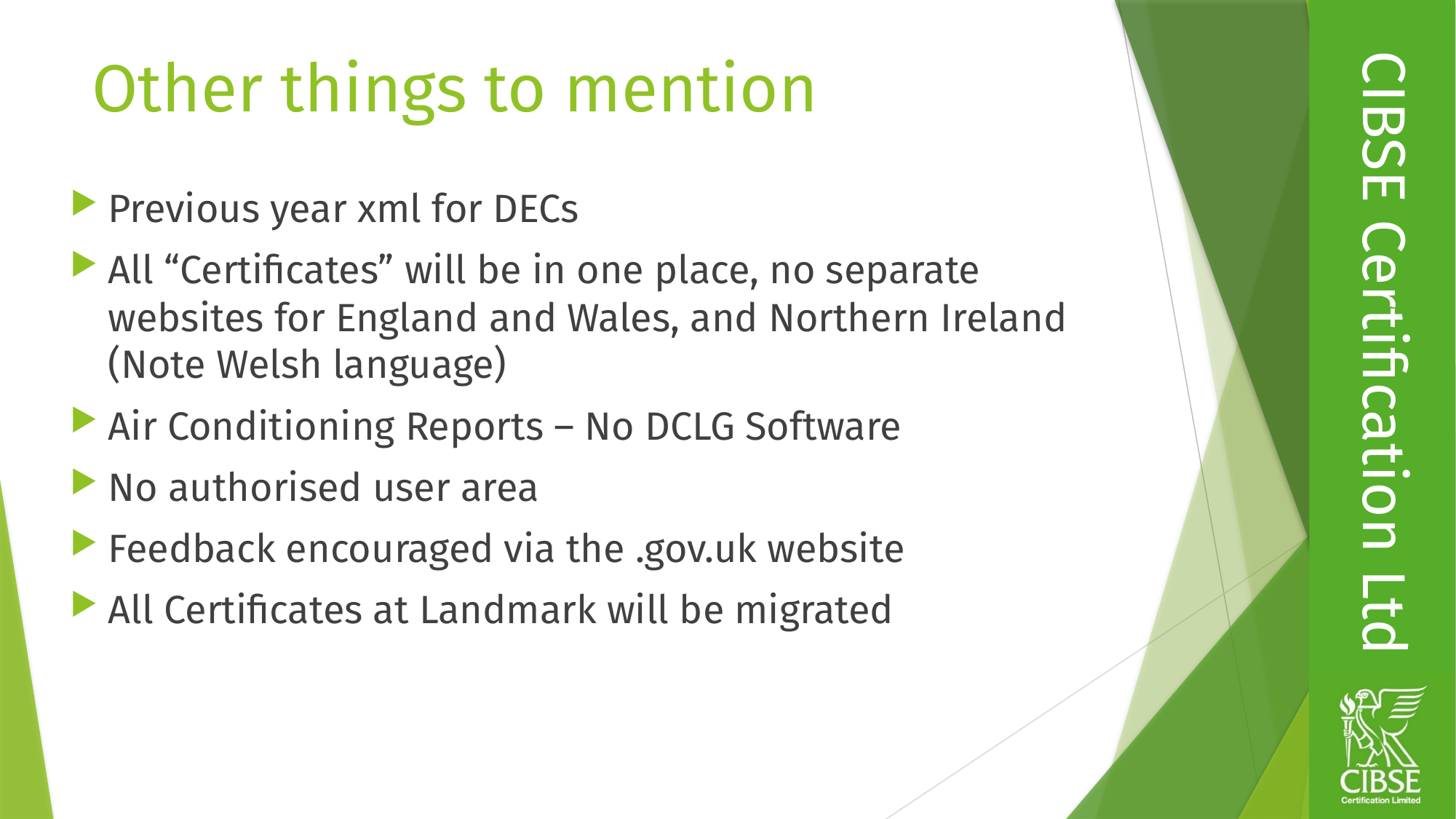

# Other things to mention
Previous year xml for DECs
All “Certificates” will be in one place, no separate websites for England and Wales, and Northern Ireland (Note Welsh language)
Air Conditioning Reports – No DCLG Software
No authorised user area
Feedback encouraged via the .gov.uk website
All Certificates at Landmark will be migrated